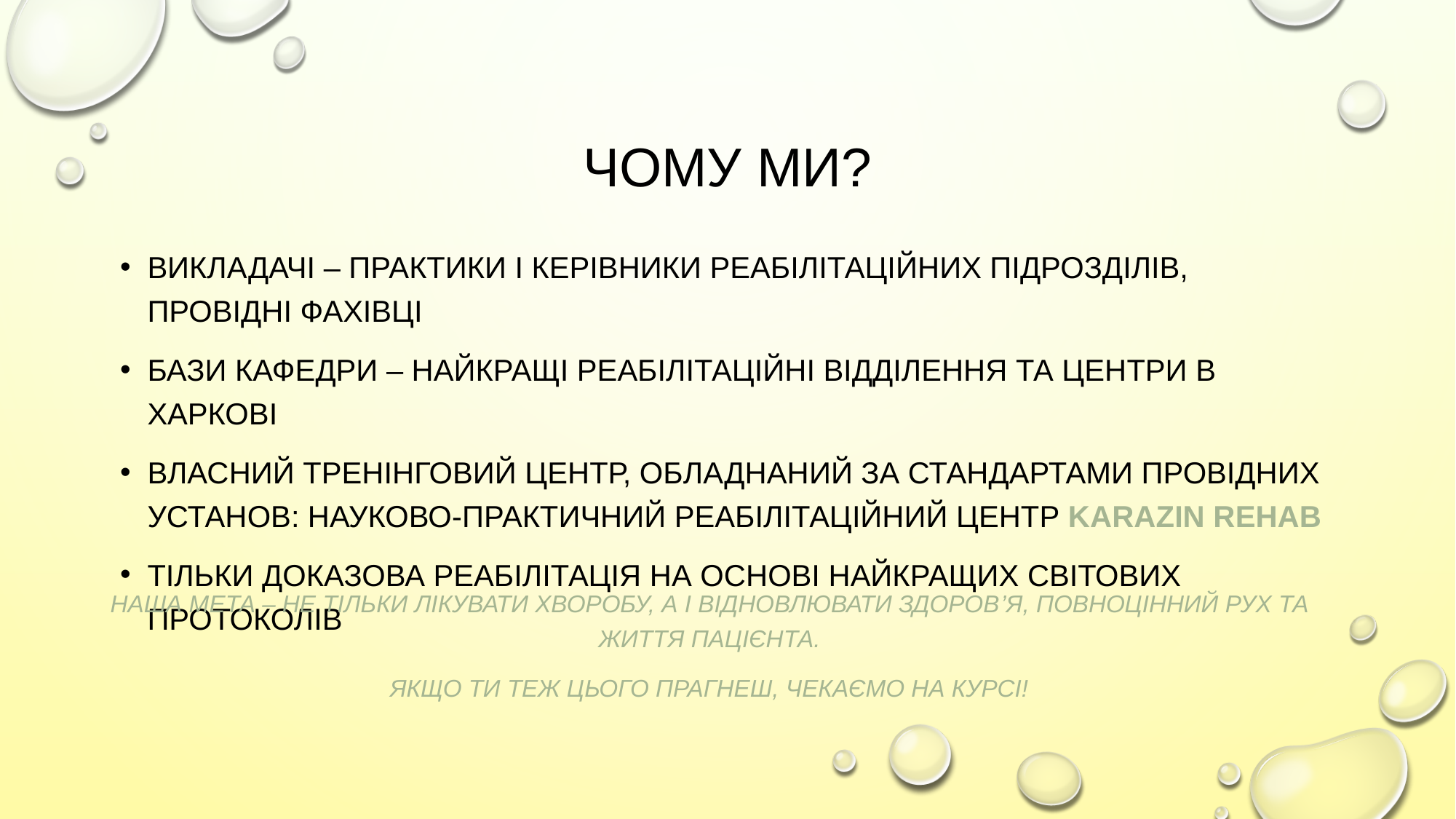

# Чому ми?
Викладачі – практики і керівники реабілітаційних підрозділів, провідні фахівці
Бази кафедри – найкращі реабілітаційні відділення та центри в харкові
Власний тренінговий центр, обладнаний за стандартами провідних установ: науково-практичний реабілітаційний центр Karazin rehab
Тільки доказова реабілітація на основі найкращих світових протоколів
Наша мета – не тільки лікувати хворобу, а і відновлювати здоров’я, повноцінний рух та життя пацієнта.
якщо ти теж цього прагнеш, чекаємо на курсі!